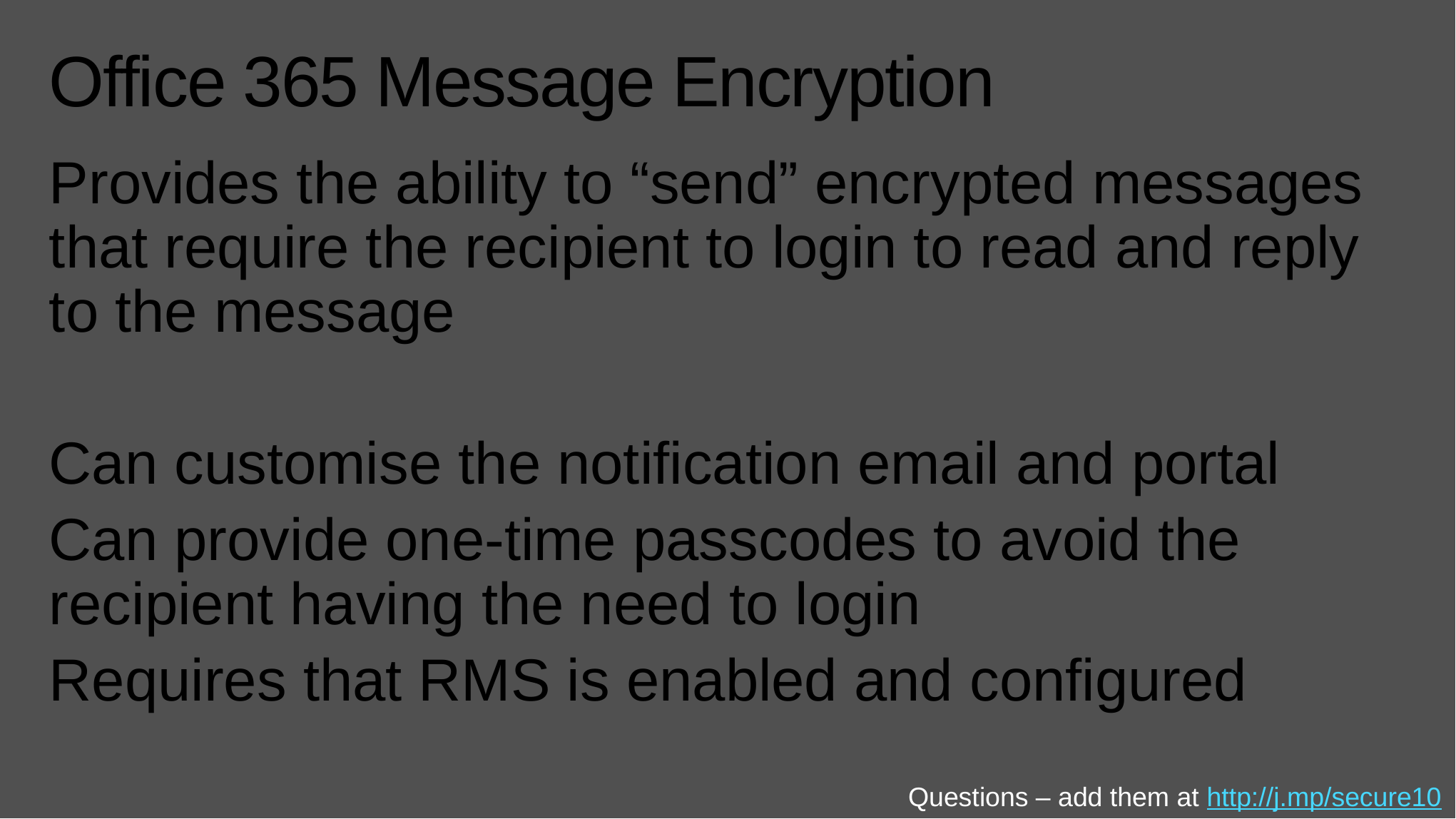

# Office 365 Message Encryption
Provides the ability to “send” encrypted messages that require the recipient to login to read and reply to the message

Can customise the notification email and portal
Can provide one-time passcodes to avoid the recipient having the need to login
Requires that RMS is enabled and configured